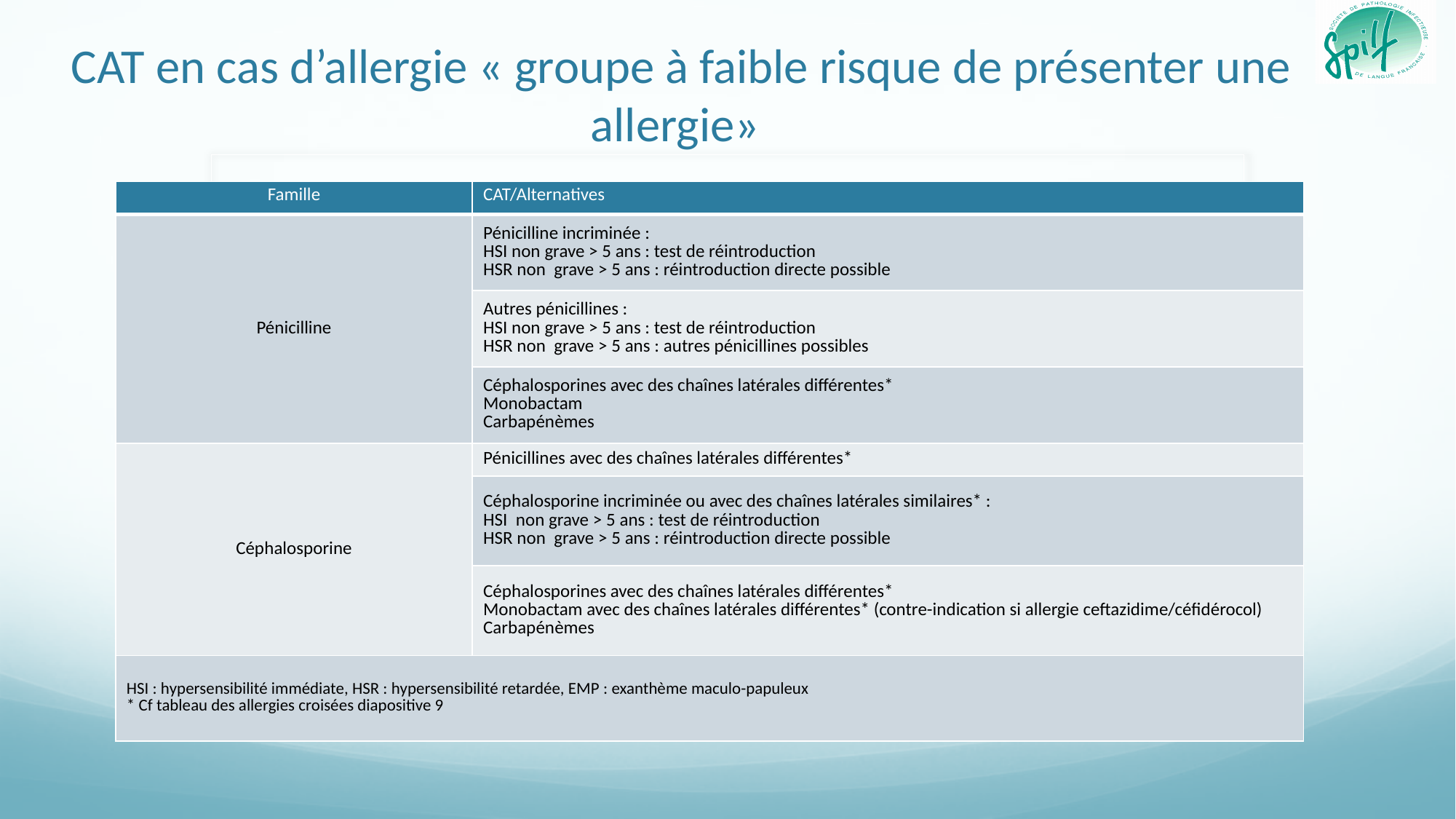

CAT en cas d’allergie « groupe à faible risque de présenter une allergie»
| Famille | CAT/Alternatives |
| --- | --- |
| Pénicilline | Pénicilline incriminée : HSI non grave > 5 ans : test de réintroduction HSR non grave > 5 ans : réintroduction directe possible |
|  | Autres pénicillines : HSI non grave > 5 ans : test de réintroduction HSR non grave > 5 ans : autres pénicillines possibles |
|  | Céphalosporines avec des chaînes latérales différentes\* Monobactam Carbapénèmes |
| Céphalosporine | Pénicillines avec des chaînes latérales différentes\* |
|  | Céphalosporine incriminée ou avec des chaînes latérales similaires\* : HSI non grave > 5 ans : test de réintroduction HSR non grave > 5 ans : réintroduction directe possible |
|  | Céphalosporines avec des chaînes latérales différentes\* Monobactam avec des chaînes latérales différentes\* (contre-indication si allergie ceftazidime/céfidérocol) Carbapénèmes |
| HSI : hypersensibilité immédiate, HSR : hypersensibilité retardée, EMP : exanthème maculo-papuleux \* Cf tableau des allergies croisées diapositive 9 |  |